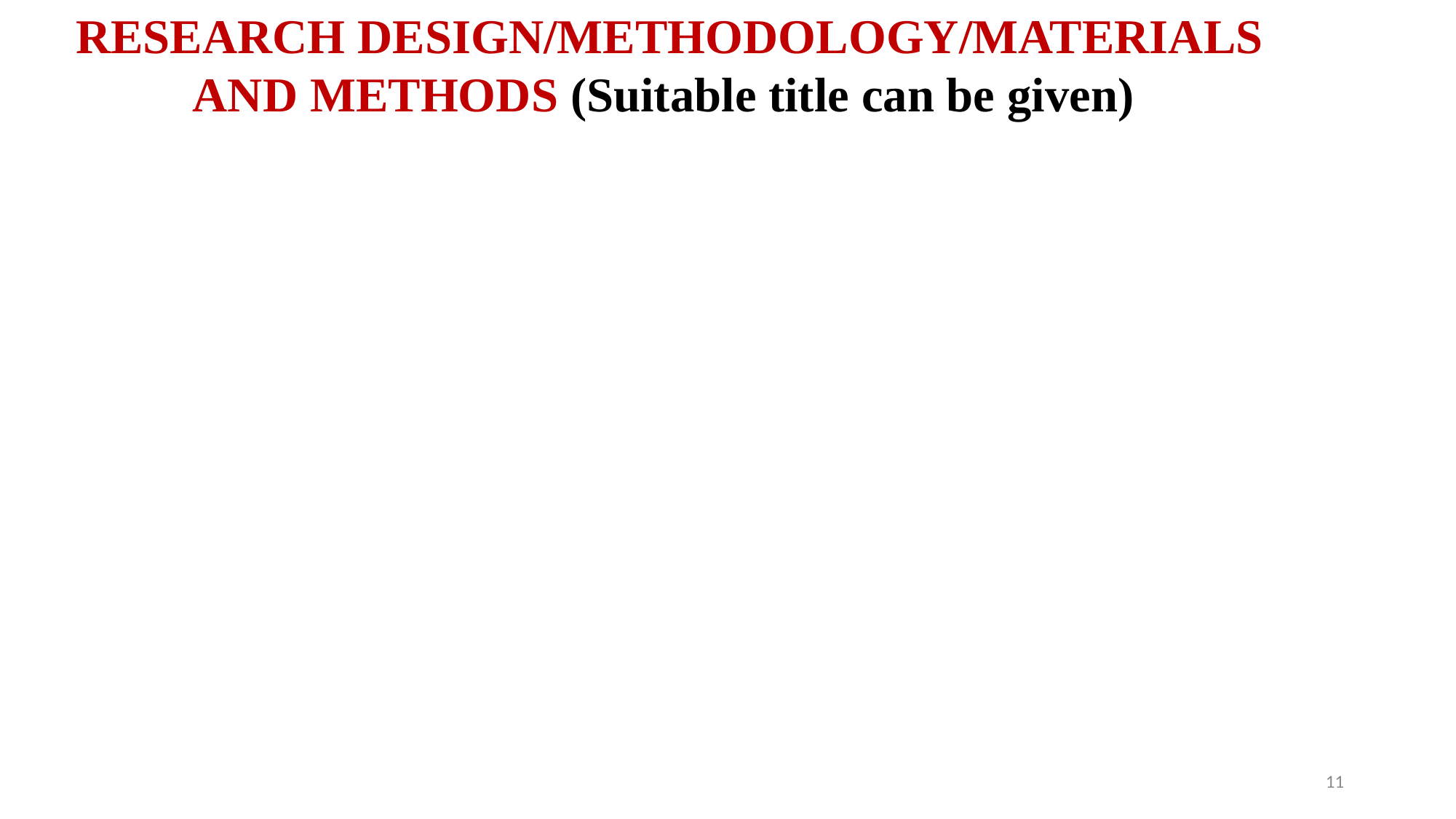

RESEARCH DESIGN/METHODOLOGY/MATERIALS AND METHODS (Suitable title can be given)
11